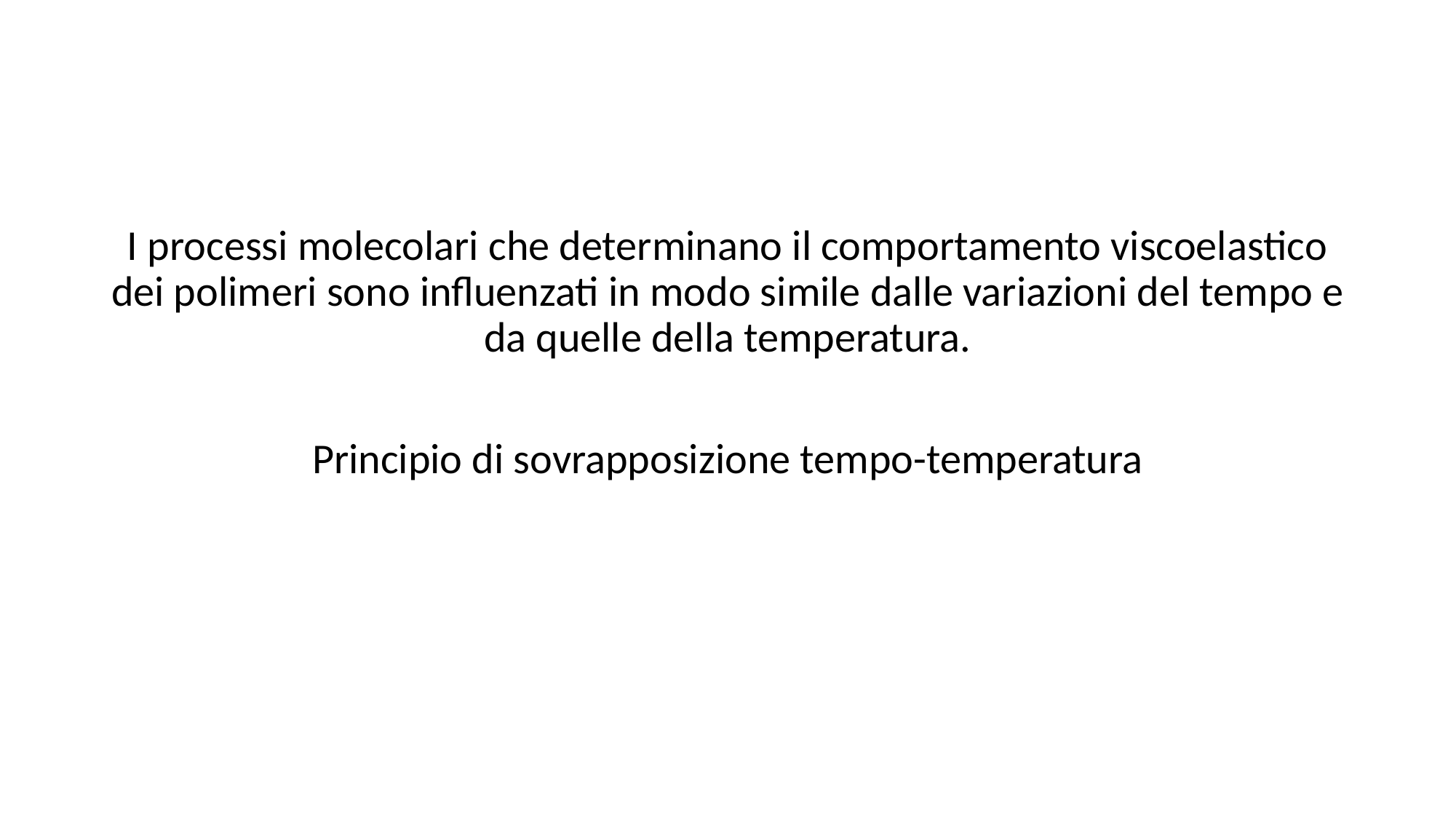

I processi molecolari che determinano il comportamento viscoelastico dei polimeri sono influenzati in modo simile dalle variazioni del tempo e da quelle della temperatura.

Principio di sovrapposizione tempo-temperatura